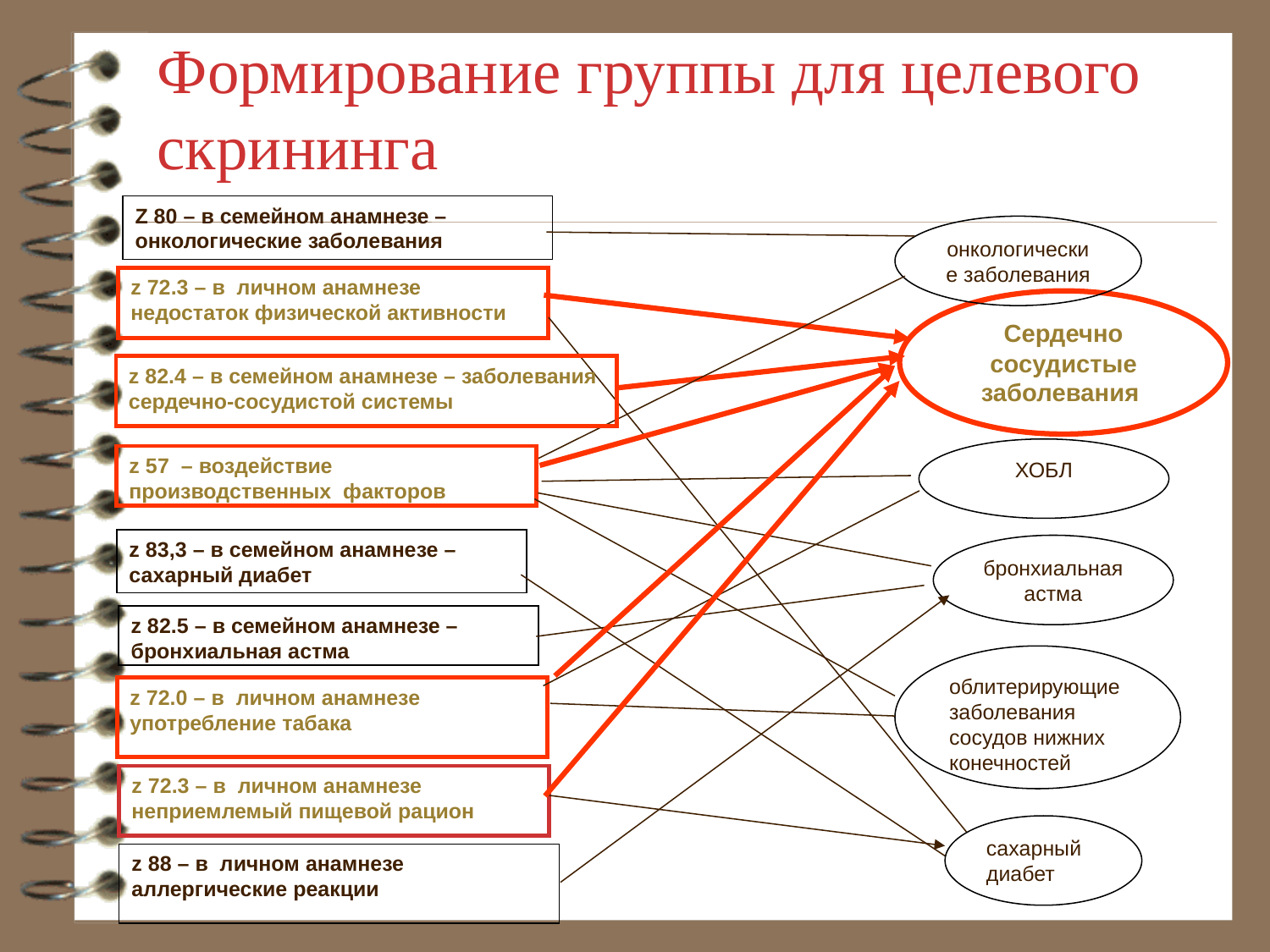

Формирование группы для целевого скрининга
Z 80 – в семейном анамнезе – онкологические заболевания

онкологические заболевания

z 72.3 – в  личном анамнезе недостаток физической активности

Сердечно сосудистые заболевания

z 82.4 – в семейном анамнезе – заболевания сердечно-сосудистой системы

ХОБЛ
z 57  – воздействие производственных  факторов

z 83,3 – в семейном анамнезе –  сахарный диабет
бронхиальная астма

z 82.5 – в семейном анамнезе –  бронхиальная астма

облитерирующие заболевания сосудов нижних конечностей
z 72.0 – в  личном анамнезе употребление табака

z 72.3 – в  личном анамнезе неприемлемый пищевой рацион

сахарный диабет
z 88 – в  личном анамнезе аллергические реакции